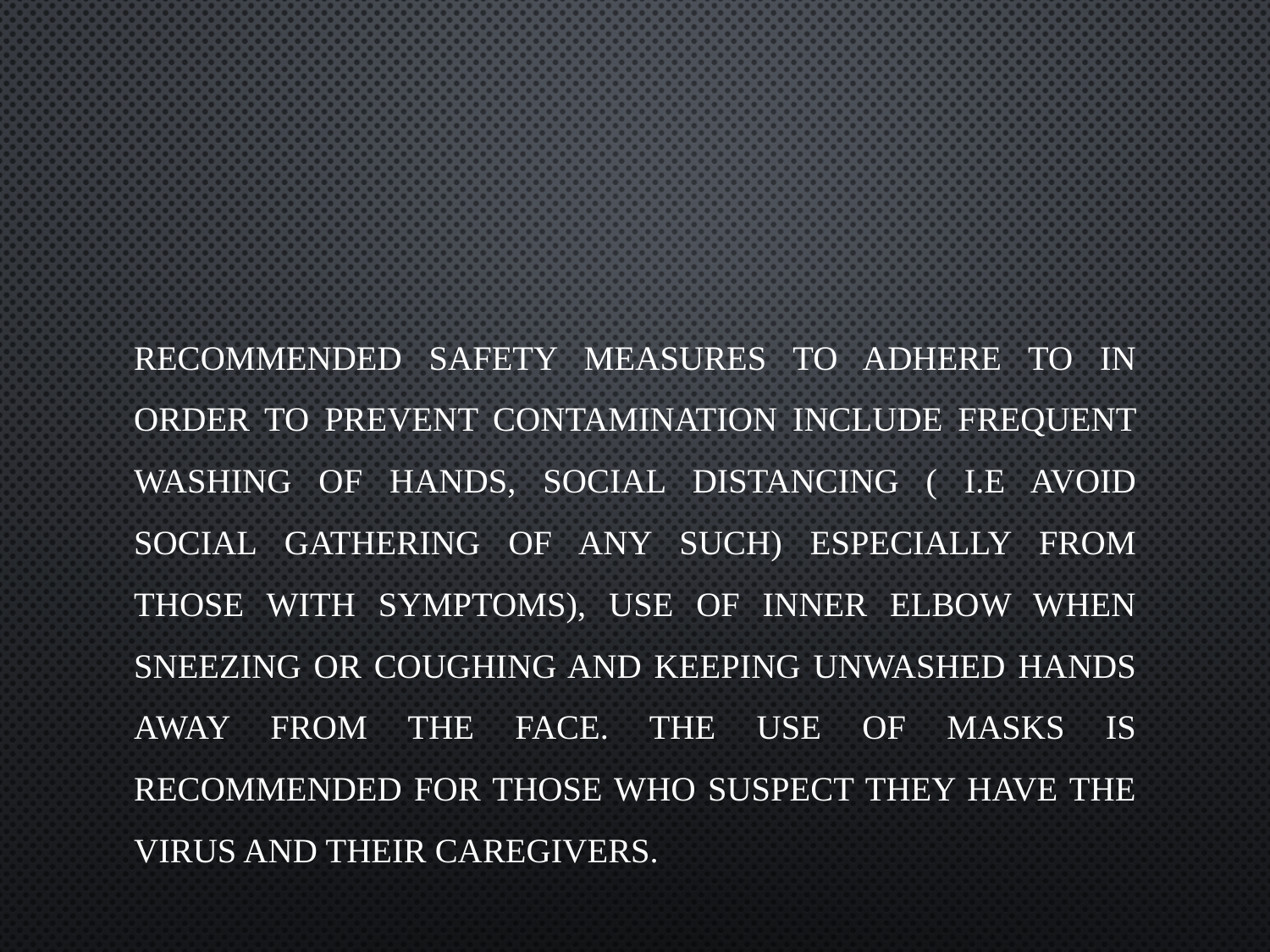

Recommended safety measures to adhere to in order to prevent contamination include frequent washing of hands, social distancing ( i.e avoid social gathering of any such) especially from those with symptoms), use of inner elbow when sneezing or coughing and keeping unwashed hands away from the face. The use of masks is recommended for those who suspect they have the virus and their caregivers.